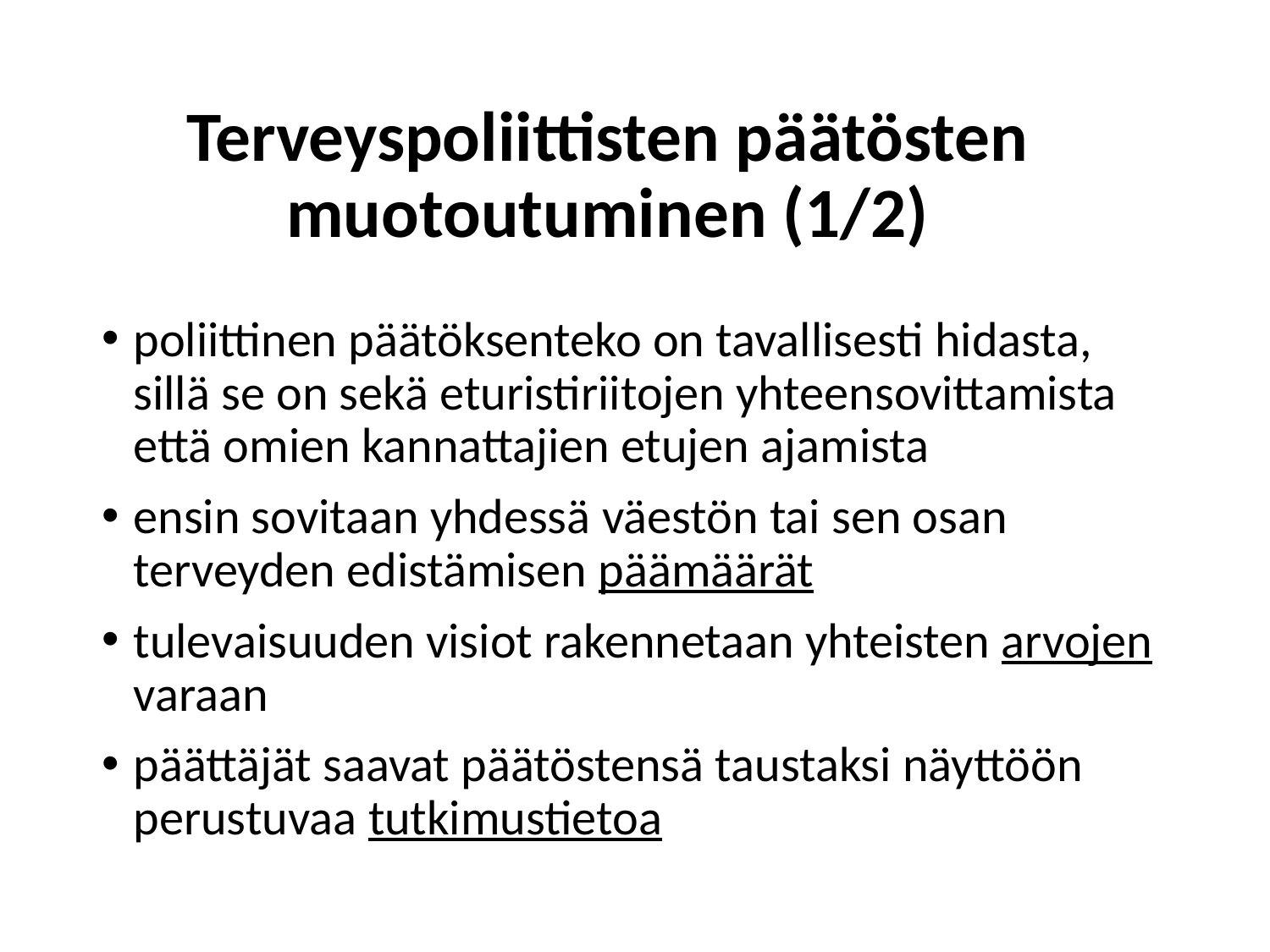

# Terveyspoliittisten päätösten muotoutuminen (1/2)
poliittinen päätöksenteko on tavallisesti hidasta, sillä se on sekä eturistiriitojen yhteensovittamista että omien kannattajien etujen ajamista
ensin sovitaan yhdessä väestön tai sen osan terveyden edistämisen päämäärät
tulevaisuuden visiot rakennetaan yhteisten arvojen varaan
päättäjät saavat päätöstensä taustaksi näyttöön perustuvaa tutkimustietoa